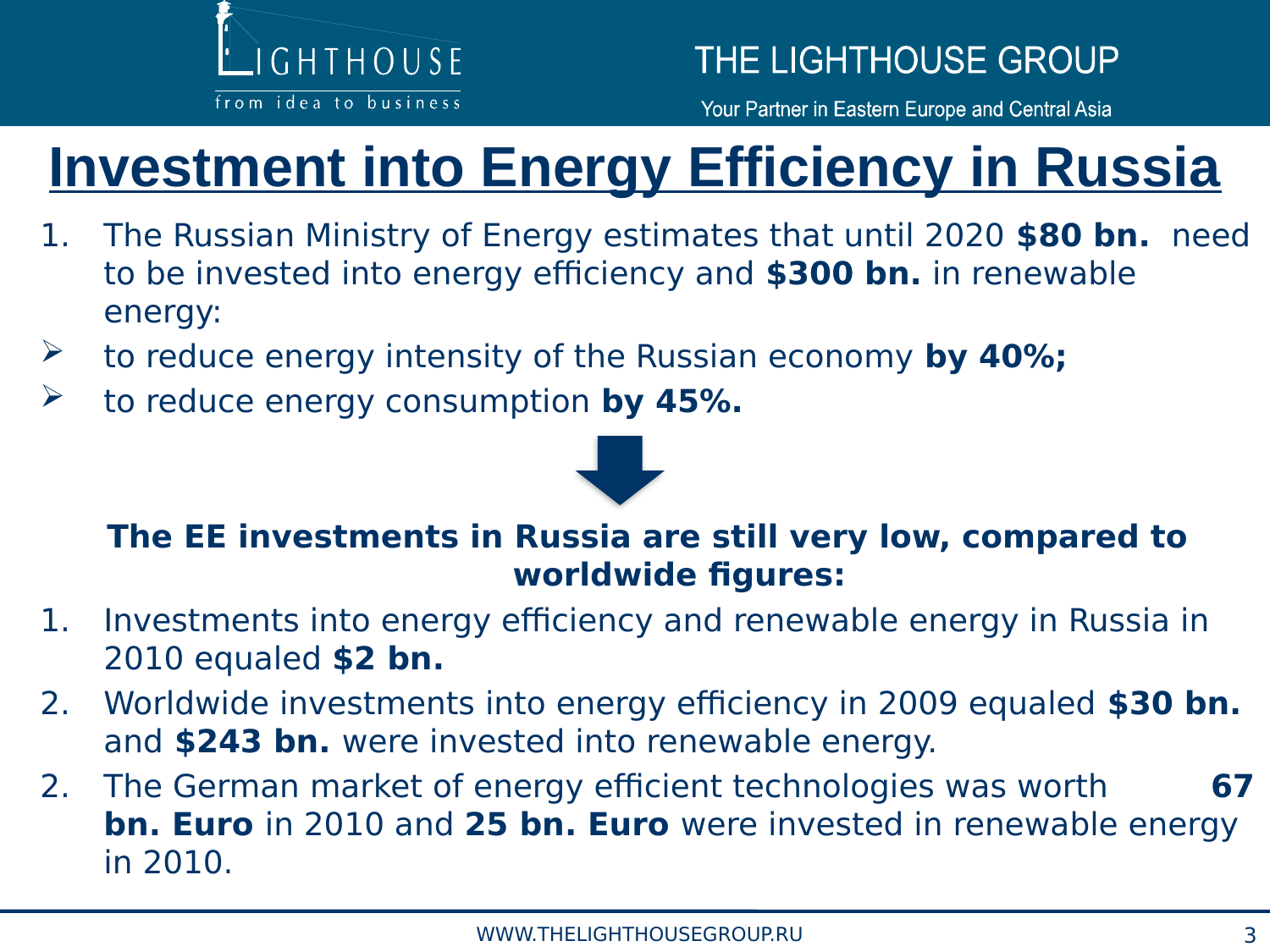

# Investment into Energy Efficiency in Russia
The Russian Ministry of Energy estimates that until 2020 $80 bn.  need to be invested into energy efficiency and $300 bn. in renewable energy:
to reduce energy intensity of the Russian economy by 40%;
to reduce energy consumption by 45%.

The EE investments in Russia are still very low, compared to worldwide figures:
Investments into energy efficiency and renewable energy in Russia in 2010 equaled $2 bn.
Worldwide investments into energy efficiency in 2009 equaled $30 bn. and $243 bn. were invested into renewable energy.
The German market of energy efficient technologies was worth          67 bn. Euro in 2010 and 25 bn. Euro were invested in renewable energy in 2010.

WWW.THELIGHTHOUSEGROUP.RU
3